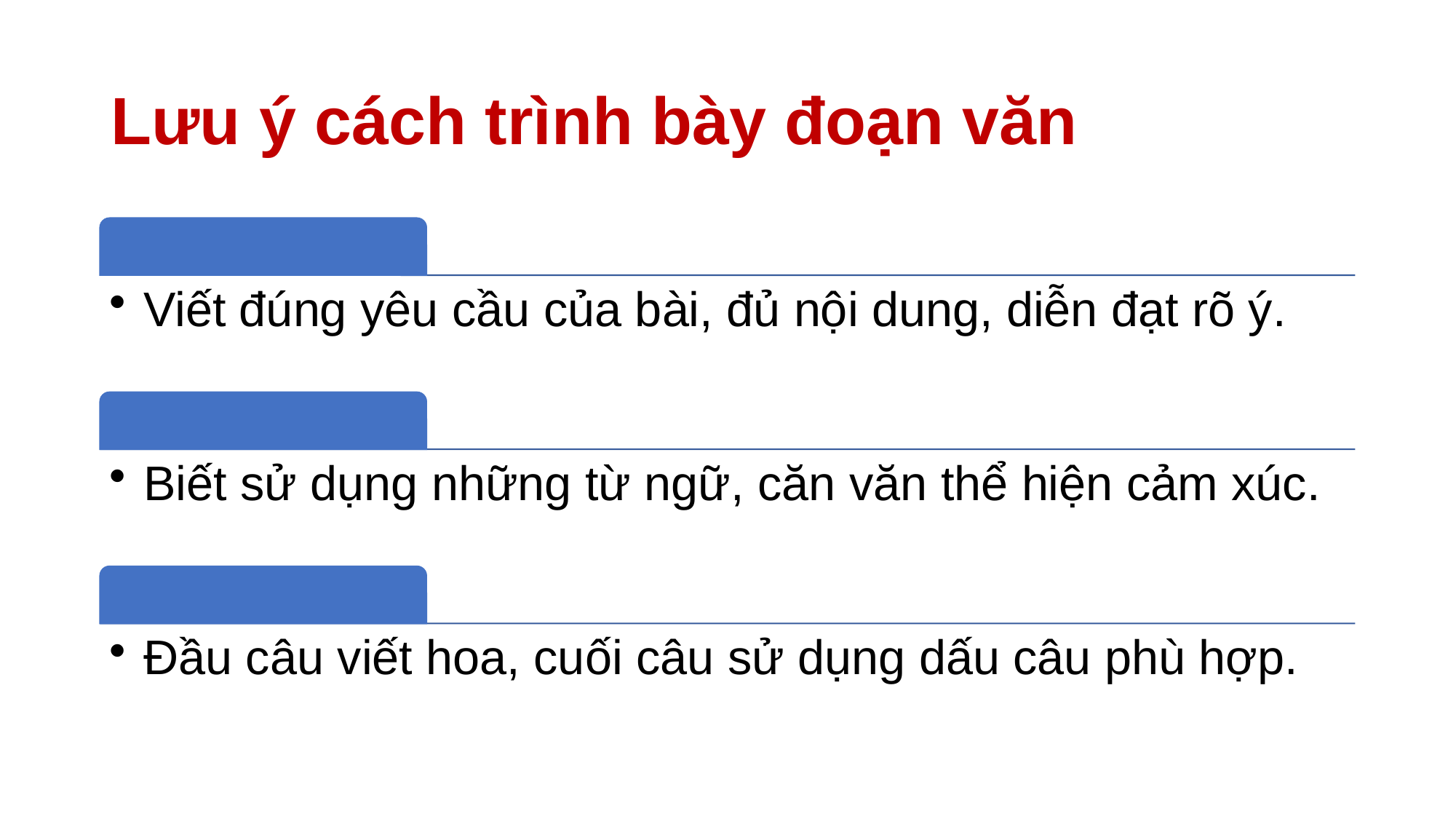

# Lưu ý cách trình bày đoạn văn

Viết đúng yêu cầu của bài, đủ nội dung, diễn đạt rõ ý.

Biết sử dụng những từ ngữ, căn văn thể hiện cảm xúc.

Đầu câu viết hoa, cuối câu sử dụng dấu câu phù hợp.